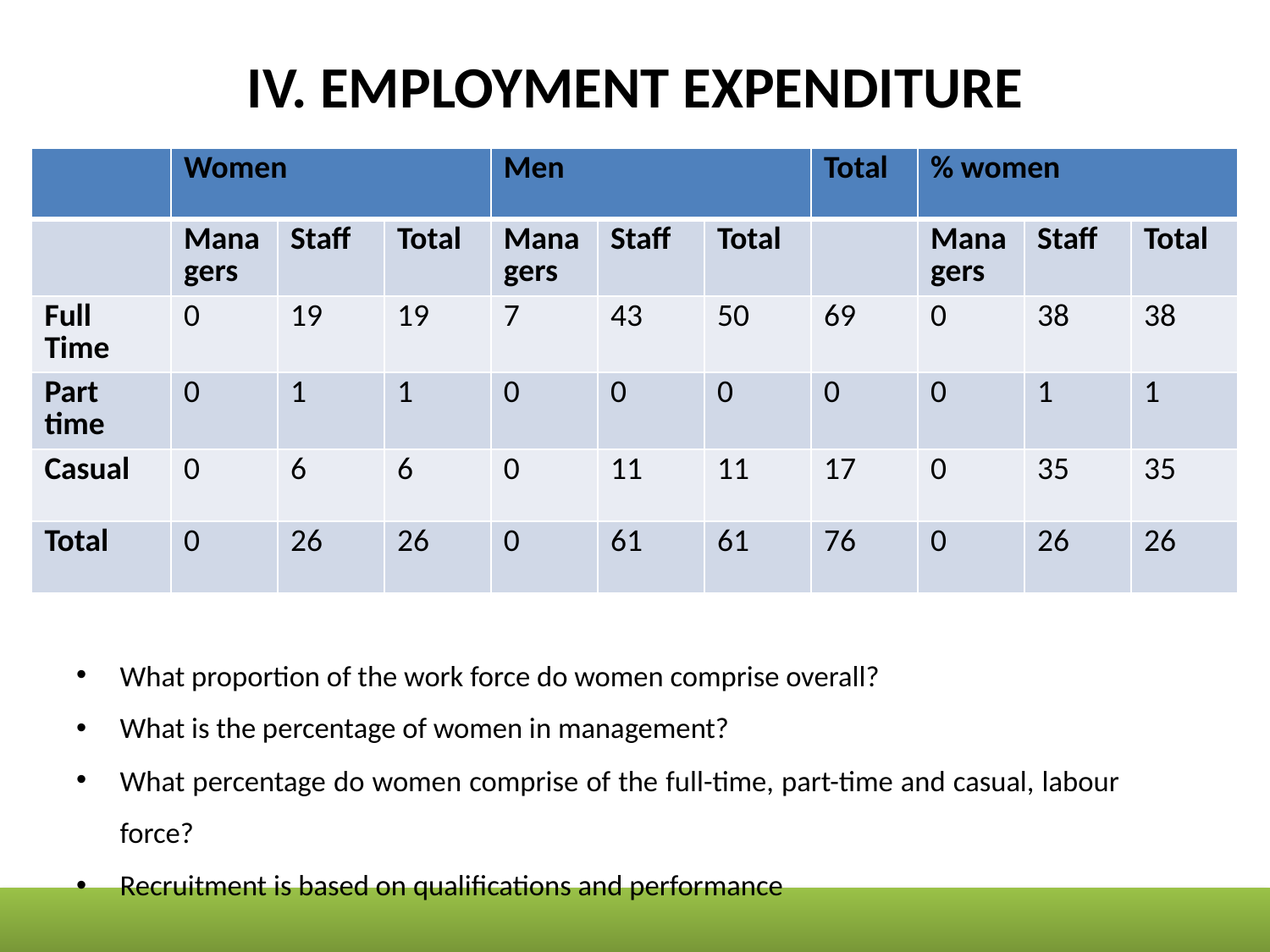

# IV. EMPLOYMENT EXPENDITURE
|  | Women |  |  | Men |  |  | Total | % women |  |  |
| --- | --- | --- | --- | --- | --- | --- | --- | --- | --- | --- |
|  | Managers | Staff | Total | Managers | Staff | Total |  | Managers | Staff | Total |
| Full Time | 0 | 19 | 19 | 7 | 43 | 50 | 69 | 0 | 38 | 38 |
| Part time | 0 | 1 | 1 | 0 | 0 | 0 | 0 | 0 | 1 | 1 |
| Casual | 0 | 6 | 6 | 0 | 11 | 11 | 17 | 0 | 35 | 35 |
| Total | 0 | 26 | 26 | 0 | 61 | 61 | 76 | 0 | 26 | 26 |
What proportion of the work force do women comprise overall?
What is the percentage of women in management?
What percentage do women comprise of the full-time, part-time and casual, labour force?
Recruitment is based on qualifications and performance